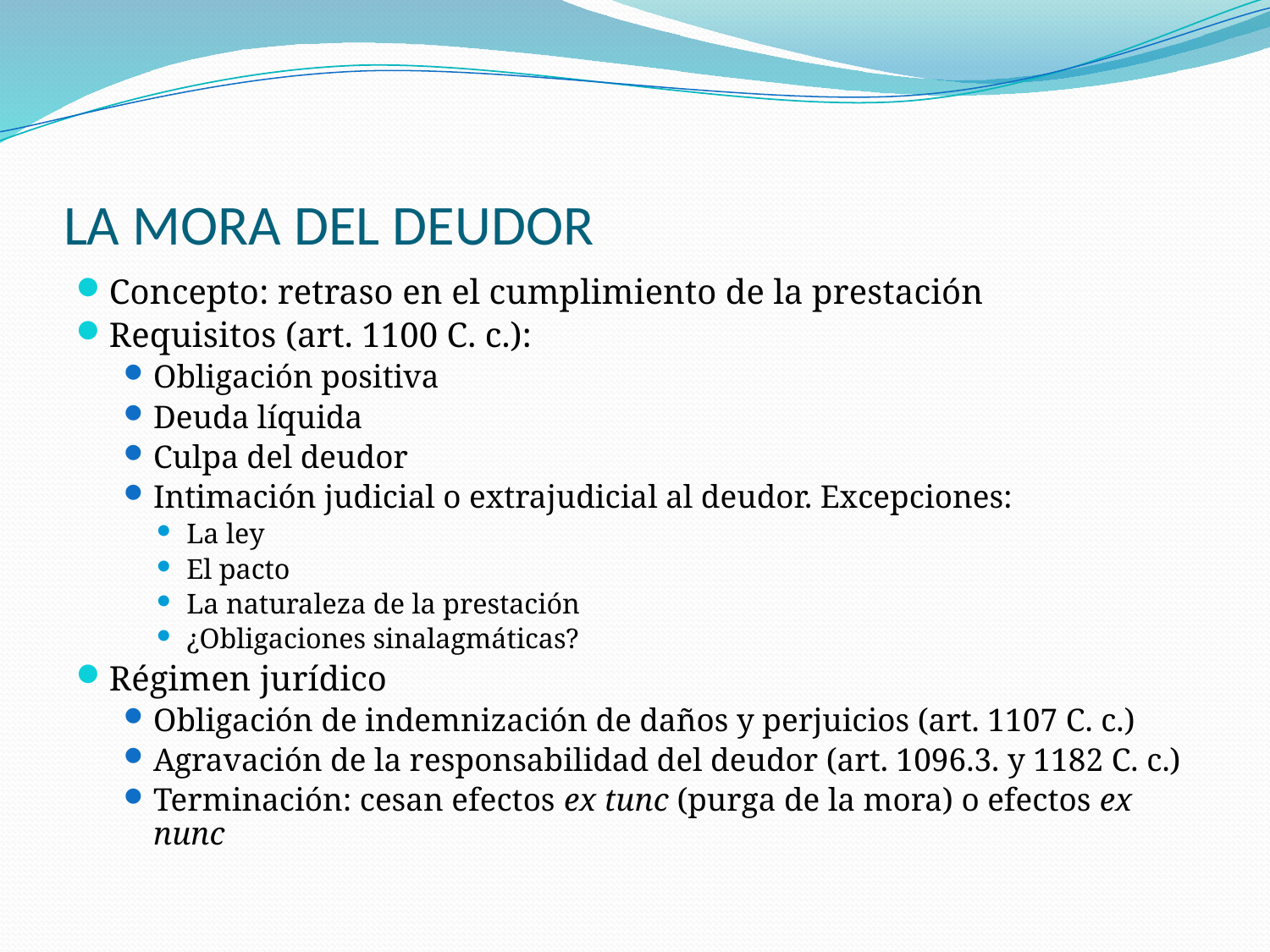

# LA MORA DEL DEUDOR
Concepto: retraso en el cumplimiento de la prestación
Requisitos (art. 1100 C. c.):
Obligación positiva
Deuda líquida
Culpa del deudor
Intimación judicial o extrajudicial al deudor. Excepciones:
La ley
El pacto
La naturaleza de la prestación
¿Obligaciones sinalagmáticas?
Régimen jurídico
Obligación de indemnización de daños y perjuicios (art. 1107 C. c.)
Agravación de la responsabilidad del deudor (art. 1096.3. y 1182 C. c.)
Terminación: cesan efectos ex tunc (purga de la mora) o efectos ex nunc